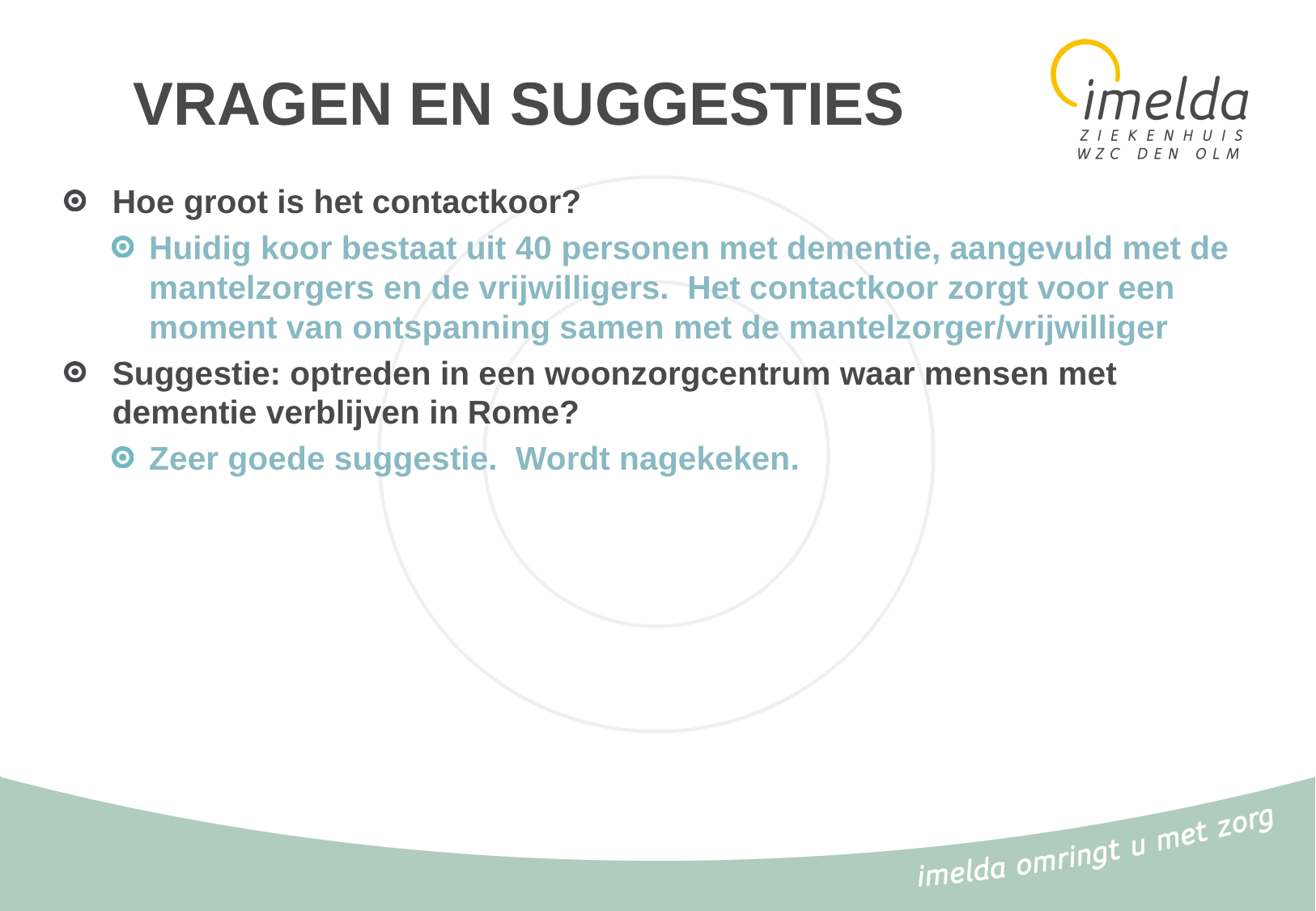

# VRAGEN EN SUGGESTIES
Hoe groot is het contactkoor?
Huidig koor bestaat uit 40 personen met dementie, aangevuld met de mantelzorgers en de vrijwilligers.  Het contactkoor zorgt voor een moment van ontspanning samen met de mantelzorger/vrijwilliger
Suggestie: optreden in een woonzorgcentrum waar mensen met dementie verblijven in Rome?
Zeer goede suggestie.  Wordt nagekeken.